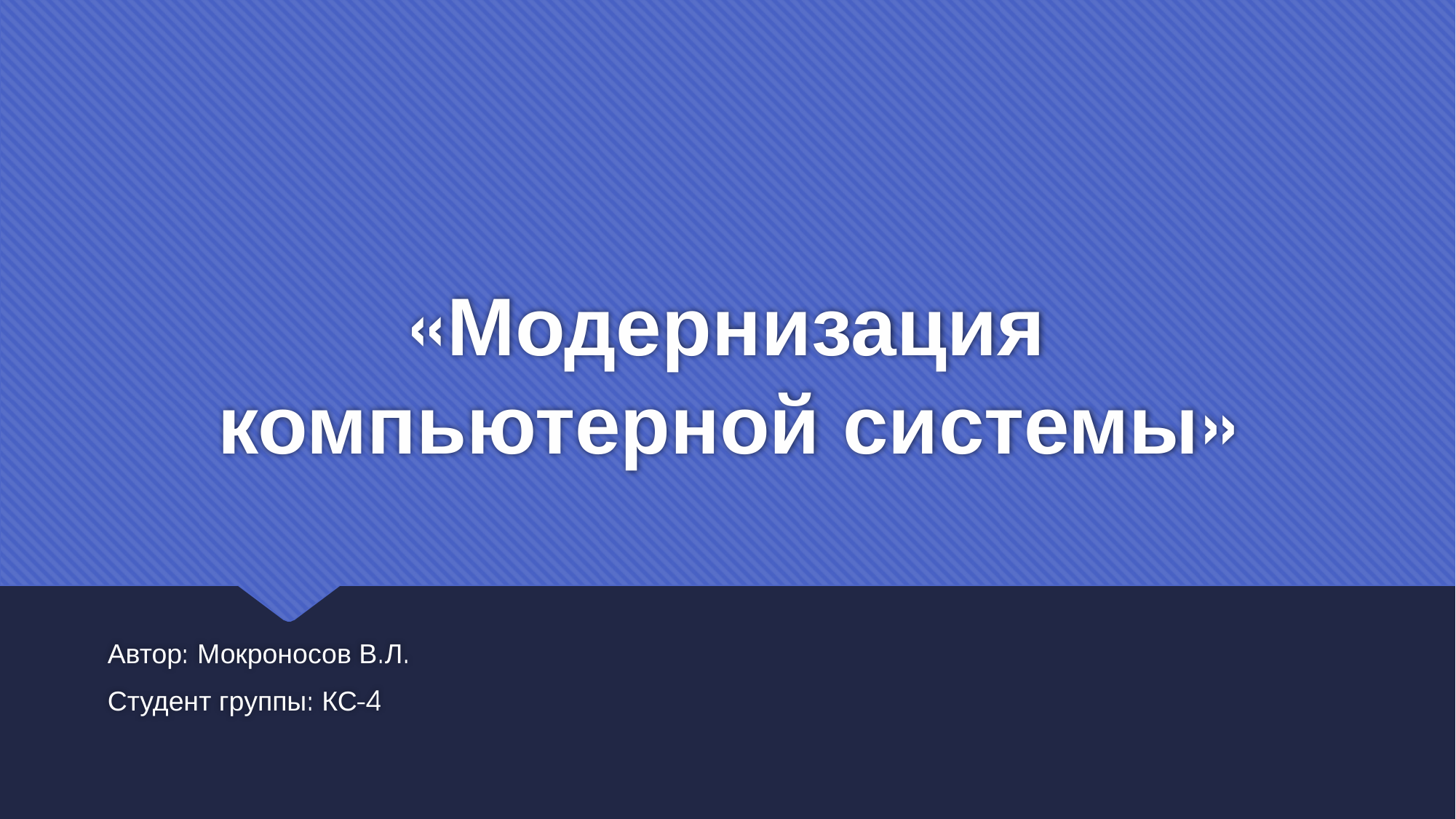

# «Модернизация компьютерной системы»
Автор: Мокроносов В.Л.
Студент группы: КС-4